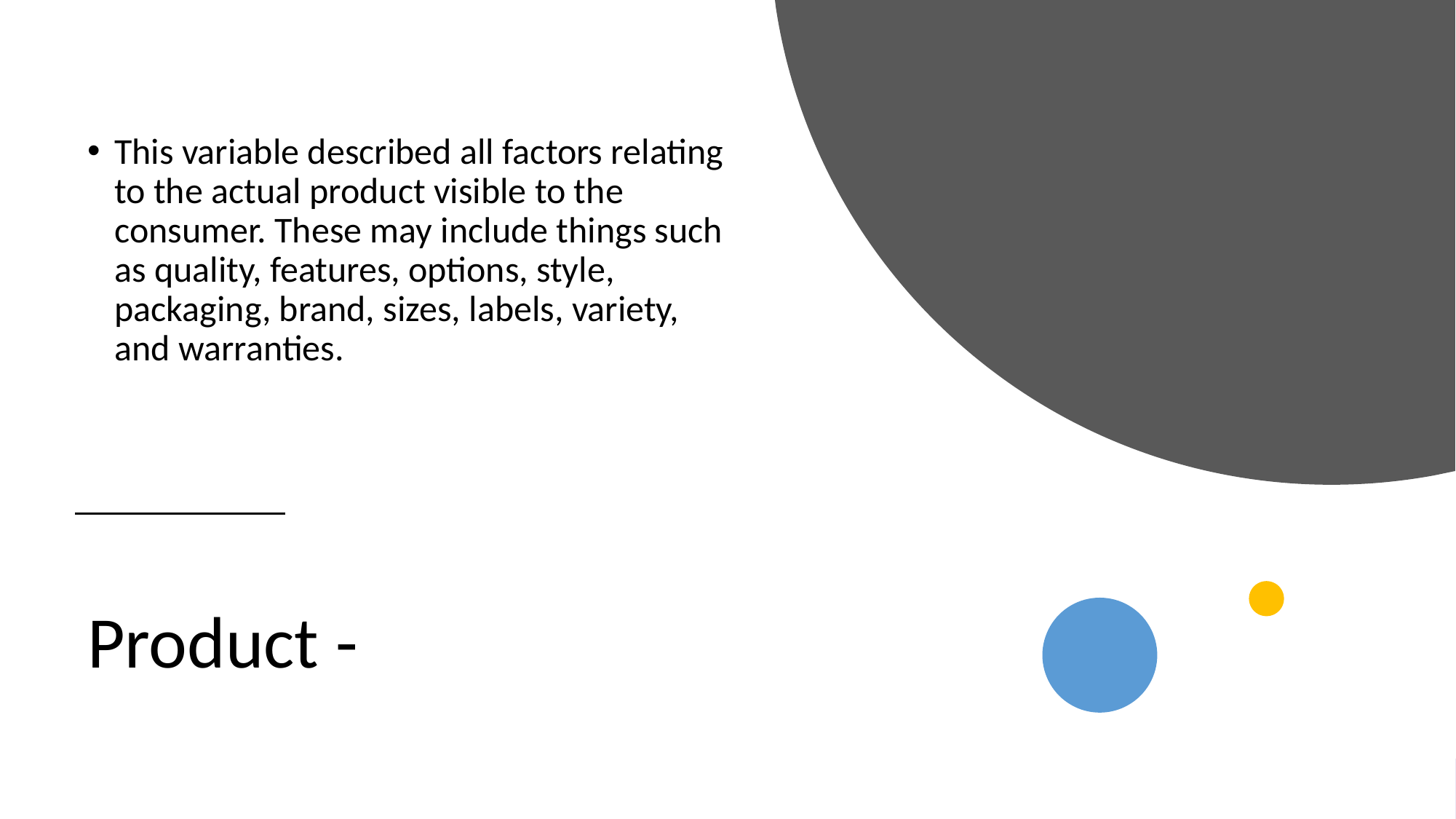

This variable described all factors relating to the actual product visible to the consumer. These may include things such as quality, features, options, style, packaging, brand, sizes, labels, variety, and warranties.

# Product -